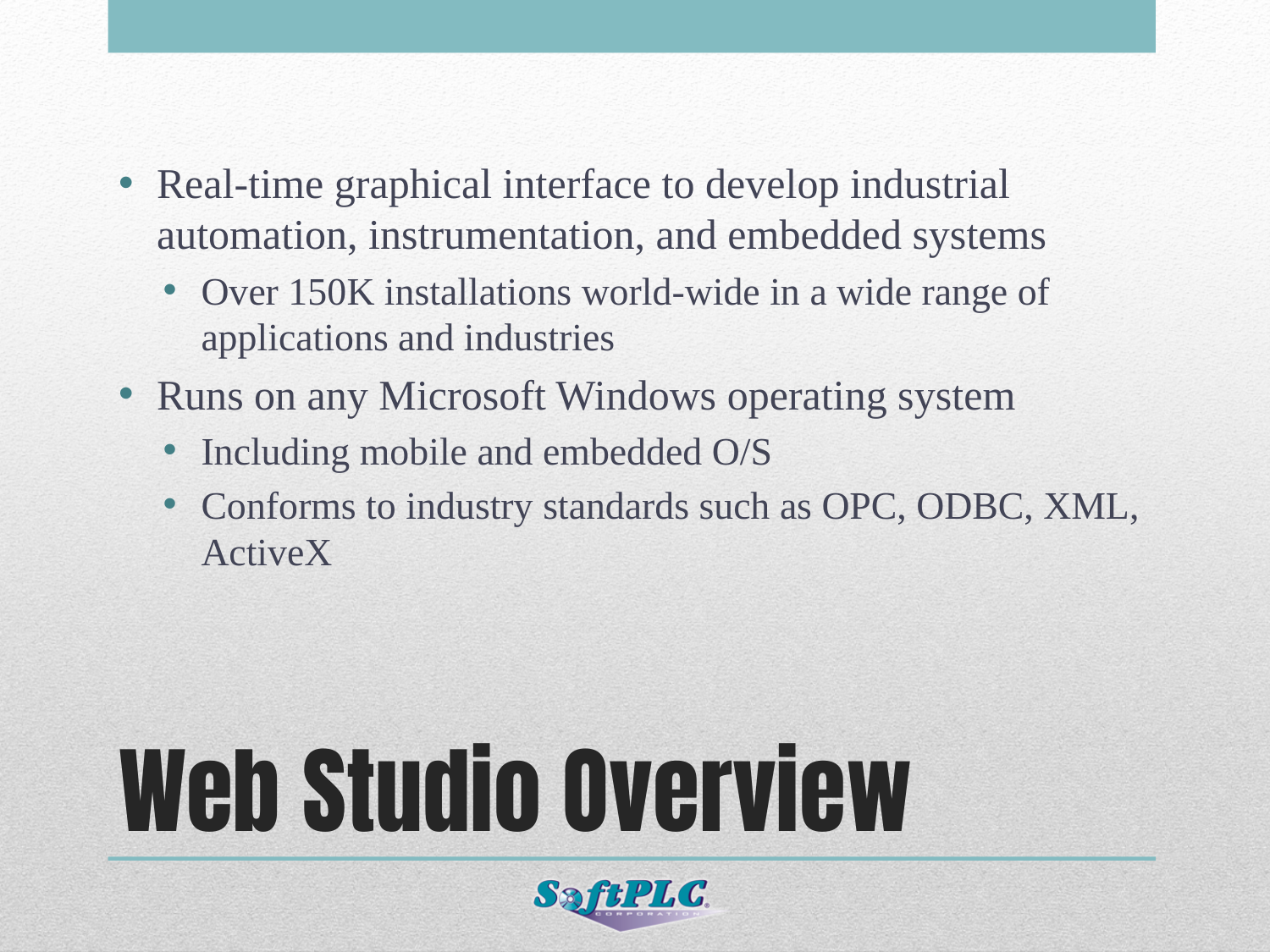

Real-time graphical interface to develop industrial automation, instrumentation, and embedded systems
Over 150K installations world-wide in a wide range of applications and industries
Runs on any Microsoft Windows operating system
Including mobile and embedded O/S
Conforms to industry standards such as OPC, ODBC, XML, ActiveX
# Web Studio Overview